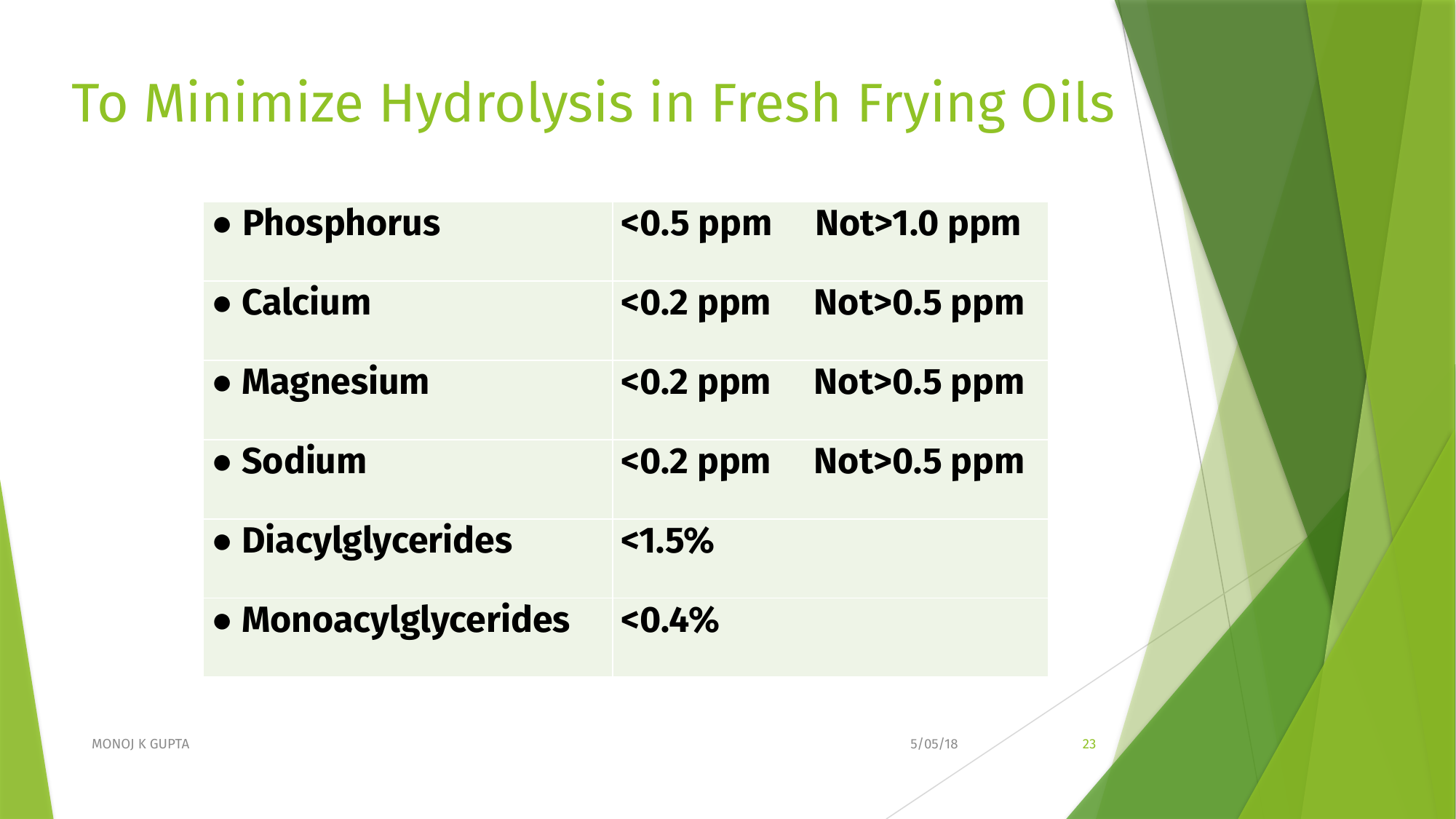

# To Minimize Hydrolysis in Fresh Frying Oils
| ● Phosphorus | <0.5 ppm Not>1.0 ppm |
| --- | --- |
| ● Calcium | <0.2 ppm Not>0.5 ppm |
| ● Magnesium | <0.2 ppm Not>0.5 ppm |
| ● Sodium | <0.2 ppm Not>0.5 ppm |
| ● Diacylglycerides | <1.5% |
| ● Monoacylglycerides | <0.4% |
MONOJ K GUPTA
5/05/18
23